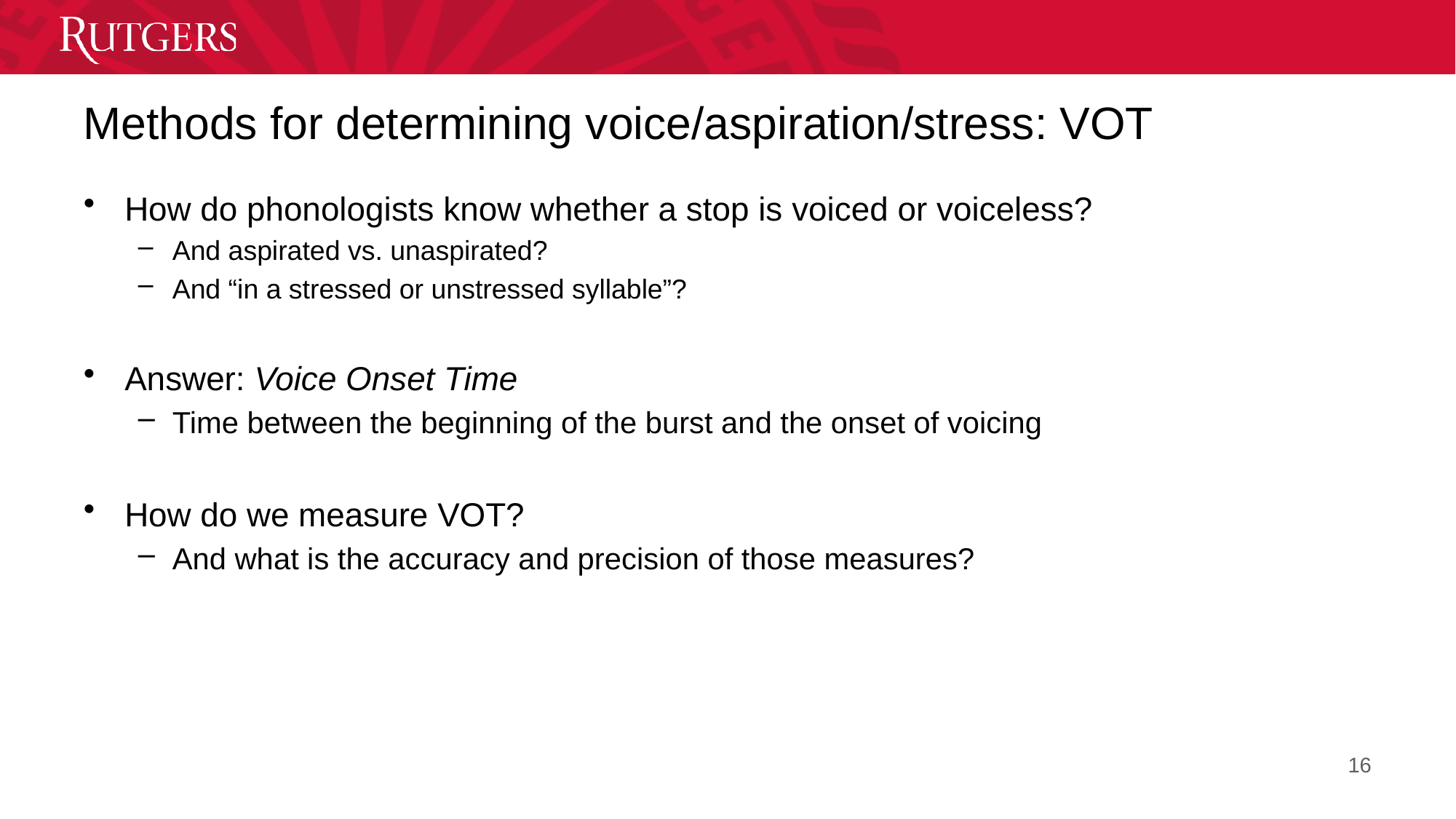

# Methods for determining voice/aspiration/stress: VOT
How do phonologists know whether a stop is voiced or voiceless?
And aspirated vs. unaspirated?
And “in a stressed or unstressed syllable”?

Answer: Voice Onset Time
Time between the beginning of the burst and the onset of voicing

How do we measure VOT?
And what is the accuracy and precision of those measures?
16